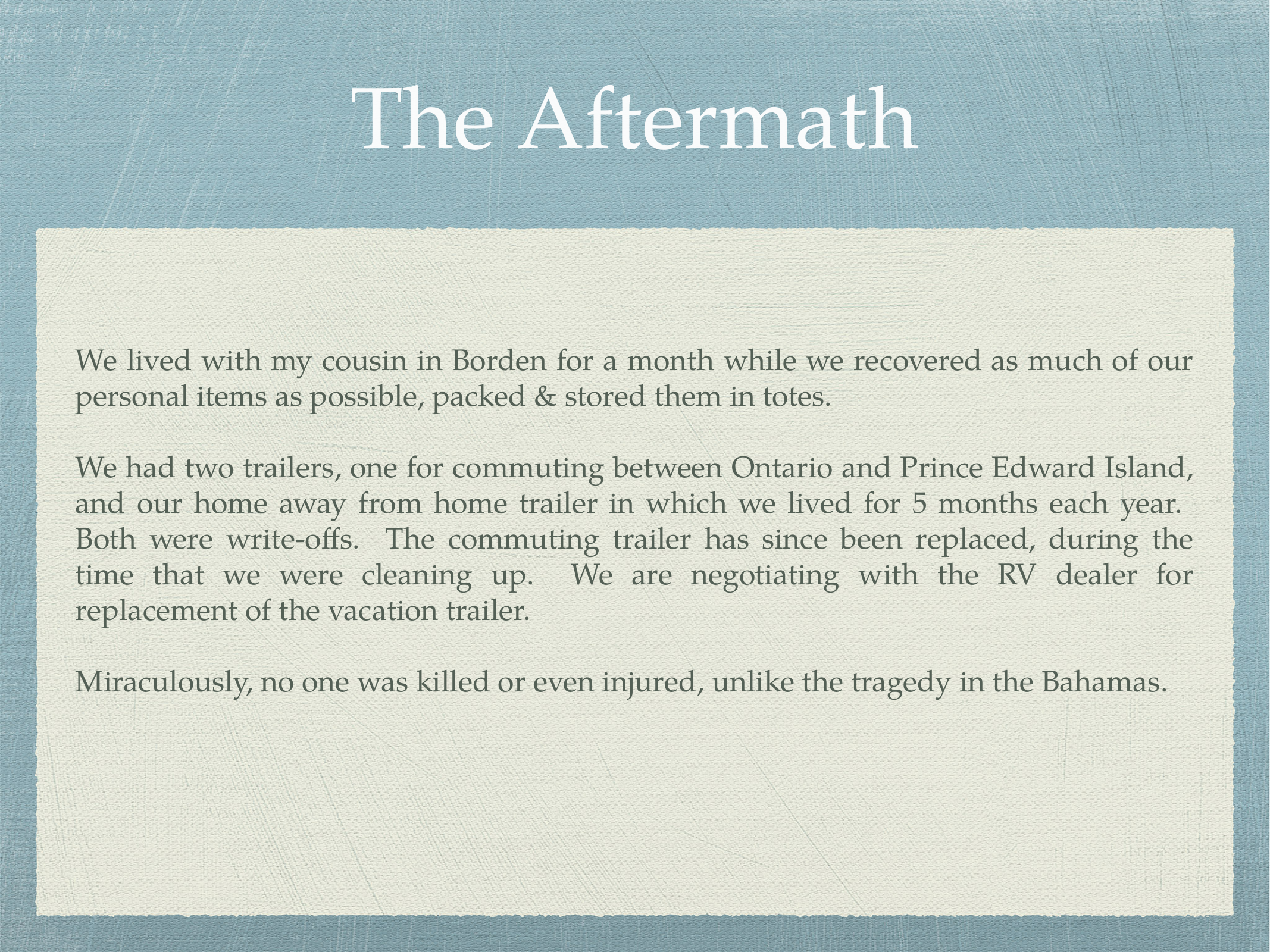

# The Aftermath
We lived with my cousin in Borden for a month while we recovered as much of our personal items as possible, packed & stored them in totes.

We had two trailers, one for commuting between Ontario and Prince Edward Island, and our home away from home trailer in which we lived for 5 months each year.  Both were write-offs.  The commuting trailer has since been replaced, during the time that we were cleaning up.  We are negotiating with the RV dealer for replacement of the vacation trailer.

Miraculously, no one was killed or even injured, unlike the tragedy in the Bahamas.